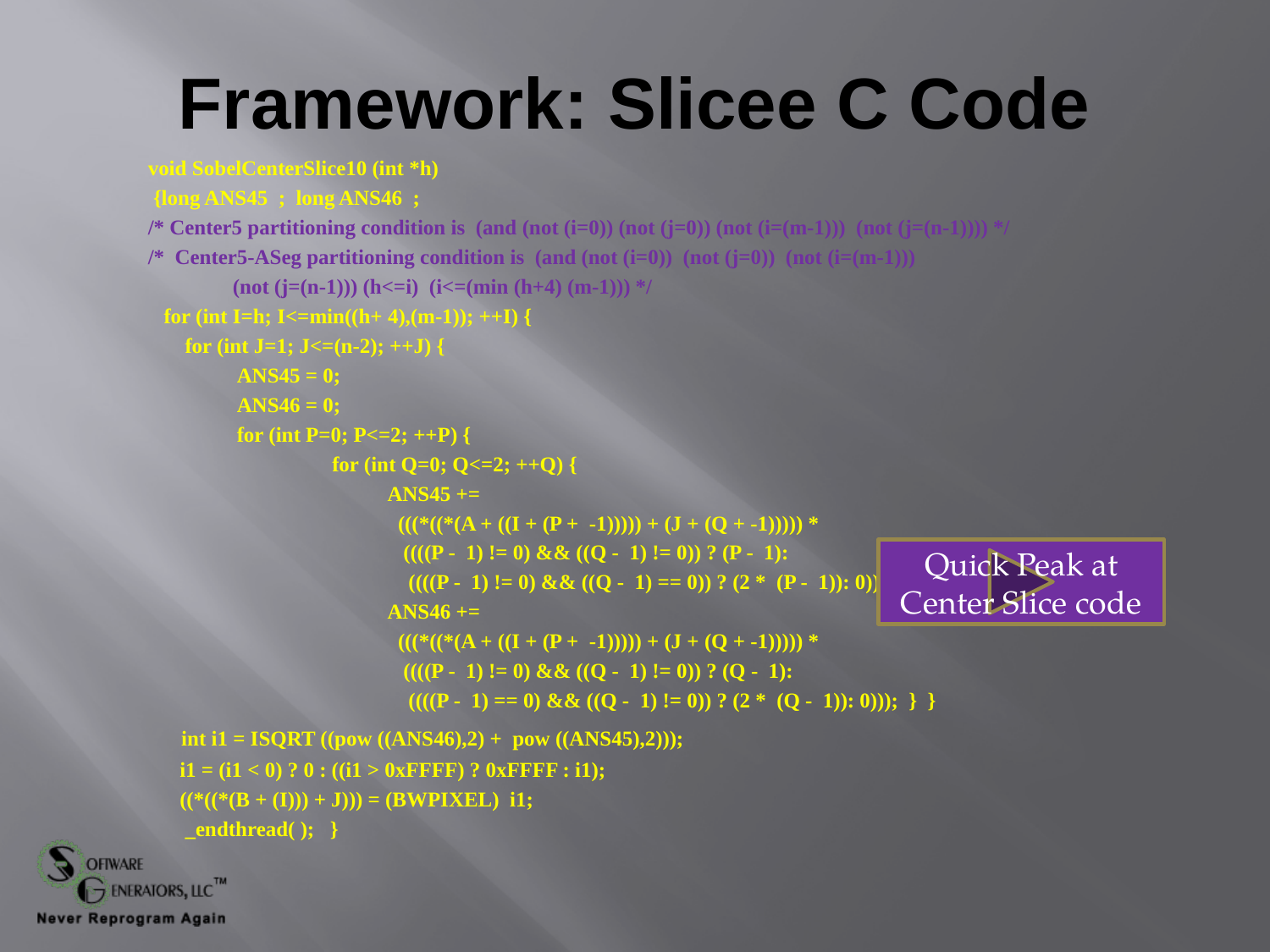

# Framework: Slicee C Code
void SobelCenterSlice10 (int *h)
 {long ANS45  ;  long ANS46  ;
/* Center5 partitioning condition is  (and (not (i=0)) (not (j=0)) (not (i=(m-1)))  (not (j=(n-1)))) */
/*  Center5-ASeg partitioning condition is  (and (not (i=0))  (not (j=0))  (not (i=(m-1)))
                (not (j=(n-1))) (h<=i)  (i<=(min (h+4) (m-1))) */
   for (int I=h; I<=min((h+ 4),(m-1)); ++I) {
       for (int J=1; J<=(n-2); ++J) {
	      ANS45 = 0;
	      ANS46 = 0;
	      for (int P=0; P<=2; ++P) {
		for (int Q=0; Q<=2; ++Q) {
		  ANS45 +=
		    (((*((*(A + ((I + (P +  -1))))) + (J + (Q + -1))))) *
		     ((((P -  1) != 0) && ((Q -  1) != 0)) ? (P -  1):
		      ((((P -  1) != 0) && ((Q -  1) == 0)) ? (2 *  (P -  1)): 0)));
		  ANS46 +=
		    (((*((*(A + ((I + (P +  -1))))) + (J + (Q + -1))))) *
		     ((((P -  1) != 0) && ((Q -  1) != 0)) ? (Q -  1):
		      ((((P -  1) == 0) && ((Q -  1) != 0)) ? (2 *  (Q -  1)): 0)));  }  }
     int i1 = ISQRT ((pow ((ANS46),2) +  pow ((ANS45),2)));
      i1 = (i1 < 0) ? 0 : ((i1 > 0xFFFF) ? 0xFFFF : i1);
      ((*((*(B + (I))) + J))) = (BWPIXEL)  i1;
       _endthread( );   }
Quick Peak at Center Slice code